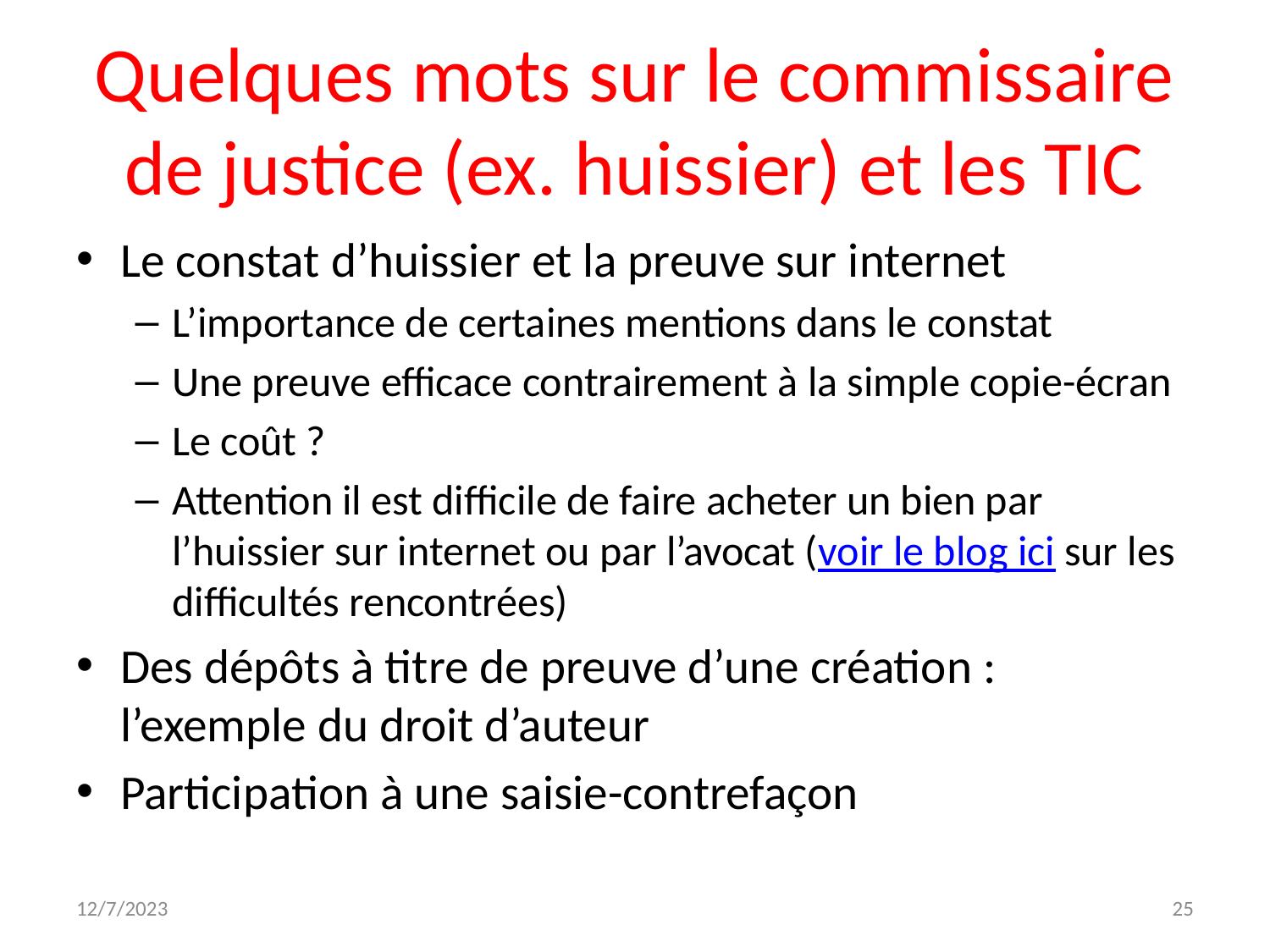

# Quelques mots sur le commissaire de justice (ex. huissier) et les TIC
Le constat d’huissier et la preuve sur internet
L’importance de certaines mentions dans le constat
Une preuve efficace contrairement à la simple copie-écran
Le coût ?
Attention il est difficile de faire acheter un bien par l’huissier sur internet ou par l’avocat (voir le blog ici sur les difficultés rencontrées)
Des dépôts à titre de preuve d’une création : l’exemple du droit d’auteur
Participation à une saisie-contrefaçon
12/7/2023
25